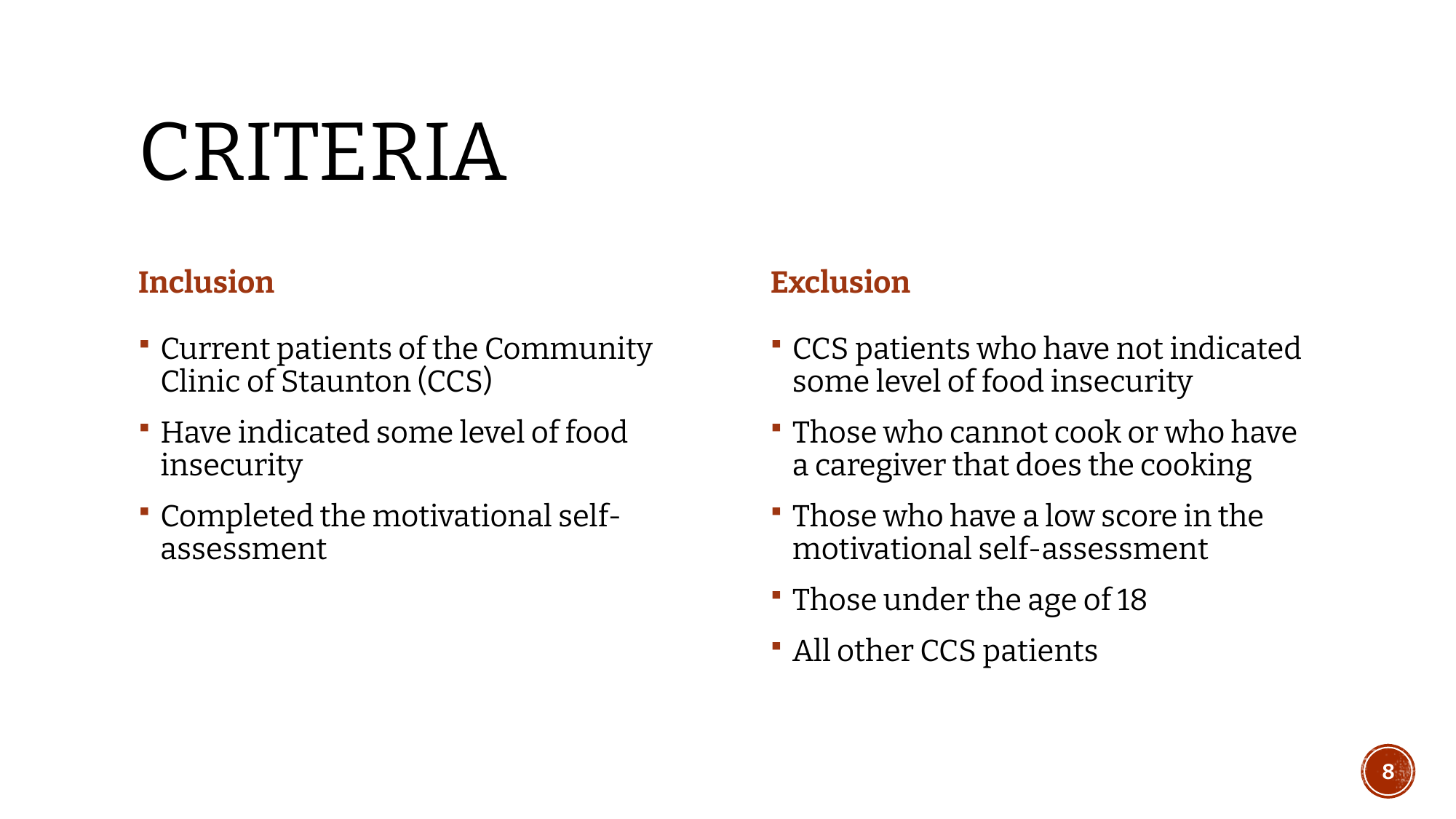

# criteria
Inclusion
Exclusion
Current patients of the Community Clinic of Staunton (CCS)
Have indicated some level of food insecurity
Completed the motivational self-assessment
CCS patients who have not indicated some level of food insecurity
Those who cannot cook or who have a caregiver that does the cooking
Those who have a low score in the motivational self-assessment
Those under the age of 18
All other CCS patients
8